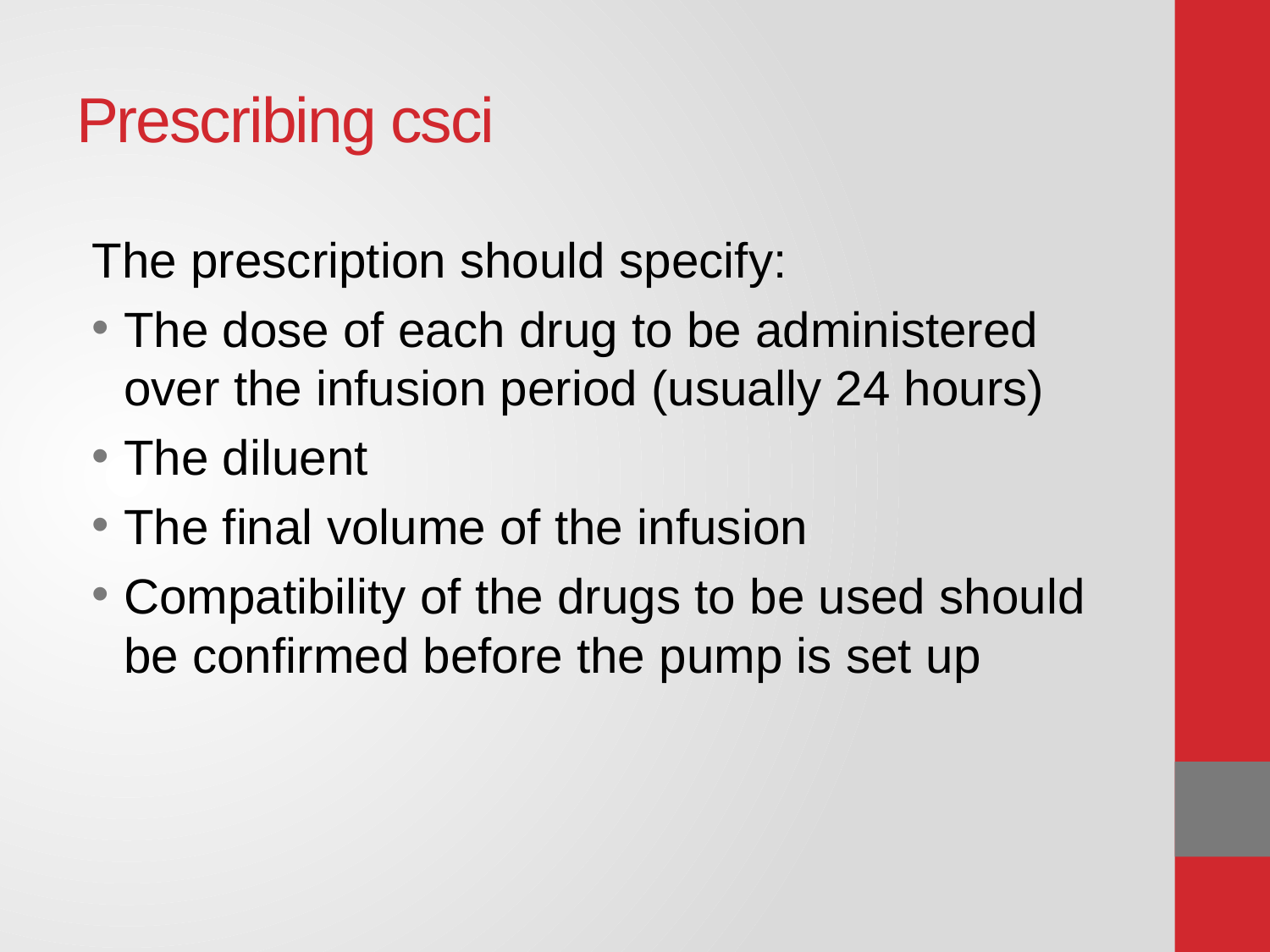

# Prescribing csci
The prescription should specify:
The dose of each drug to be administered over the infusion period (usually 24 hours)
The diluent
The final volume of the infusion
Compatibility of the drugs to be used should be confirmed before the pump is set up